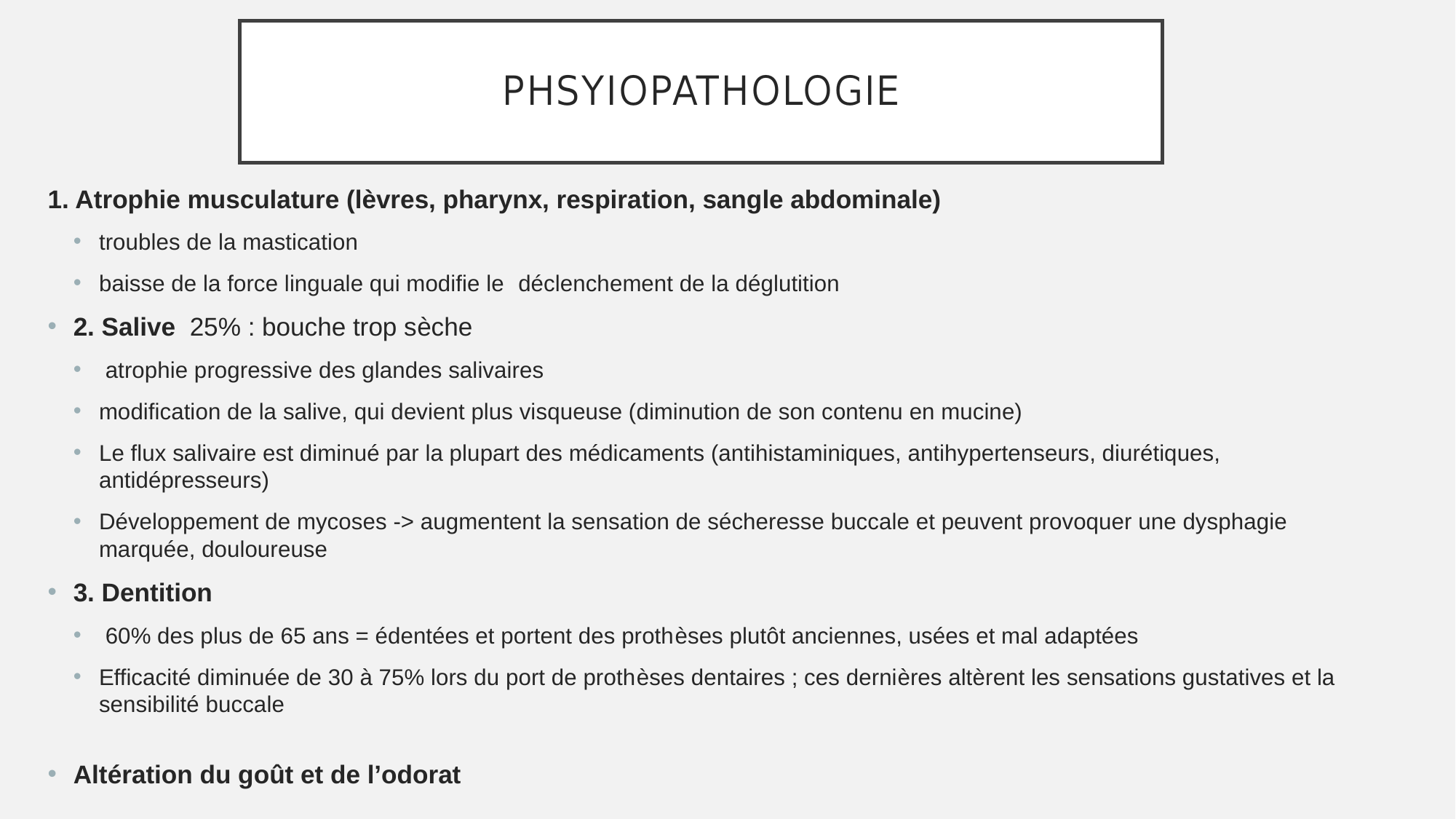

# PHSYIOPATHOLOGIE
1. Atrophie musculature (lèvres, pharynx, respiration, sangle abdominale)
troubles de la mastication
baisse de la force linguale qui modifie le  déclenchement de la déglutition
2. Salive  25% : bouche trop sèche
 atrophie progressive des glandes salivaires
modification de la salive, qui devient plus visqueuse (diminution de son contenu en mucine)
Le flux salivaire est diminué par la plupart des médicaments (antihistaminiques, antihypertenseurs, diurétiques, antidépresseurs)
Développement de mycoses -> augmentent la sensation de sécheresse buccale et peuvent provoquer une dysphagie marquée, douloureuse
3. Dentition
 60% des plus de 65 ans = édentées et portent des prothèses plutôt anciennes, usées et mal adaptées
Efficacité diminuée de 30 à 75% lors du port de prothèses dentaires ; ces dernières altèrent les sensations gustatives et la sensibilité buccale
Altération du goût et de l’odorat